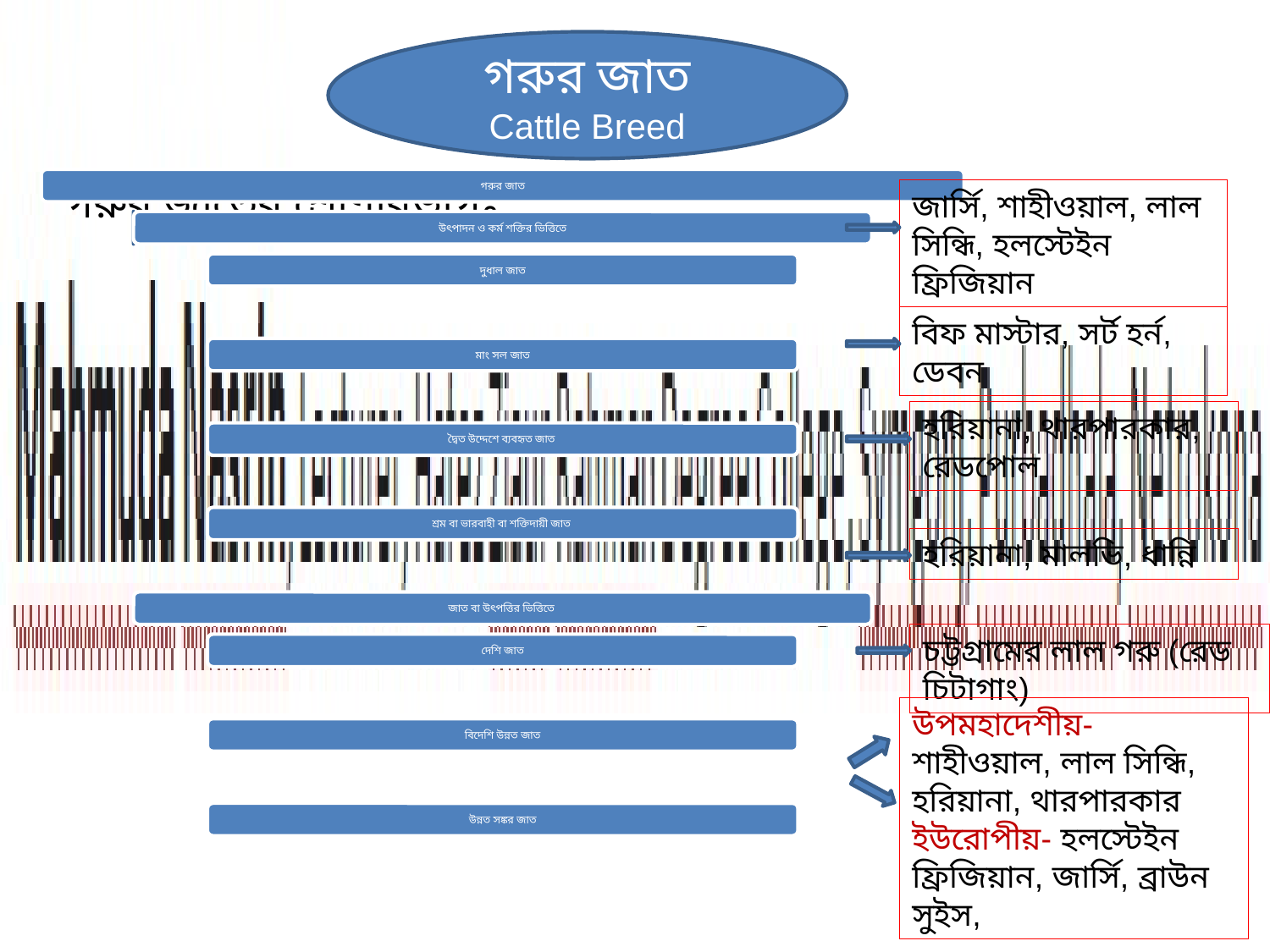

গরুর জাত
Cattle Breed
গরুর জাত
উৎপাদন ও কর্ম শক্তির ভিত্তিতে
দুধাল জাত
মাং সল জাত
জাত বা উৎপত্তির ভিত্তিতে
দেশি জাত
দ্বৈত উদ্দেশে ব্যবহৃত জাত
শ্রম বা ভারবাহী বা শক্তিদায়ী জাত
বিদেশি উন্নত জাত
উন্নত সঙ্কর জাত
গরুর জাতের শ্রেণিবিভাগঃ
জার্সি, শাহীওয়াল, লাল সিন্ধি, হলস্টেইন ফ্রিজিয়ান

বিফ মাস্টার, সর্ট হর্ন, ডেবন

হরিয়ানা, থারপারকার, রেডপোল

হরিয়ানা, মালভি, ধান্নি

চট্টগ্রামের লাল গরু (রেড চিটাগাং)

উপমহাদেশীয়- শাহীওয়াল, লাল সিন্ধি, হরিয়ানা, থারপারকার
ইউরোপীয়- হলস্টেইন ফ্রিজিয়ান, জার্সি, ব্রাউন সুইস,